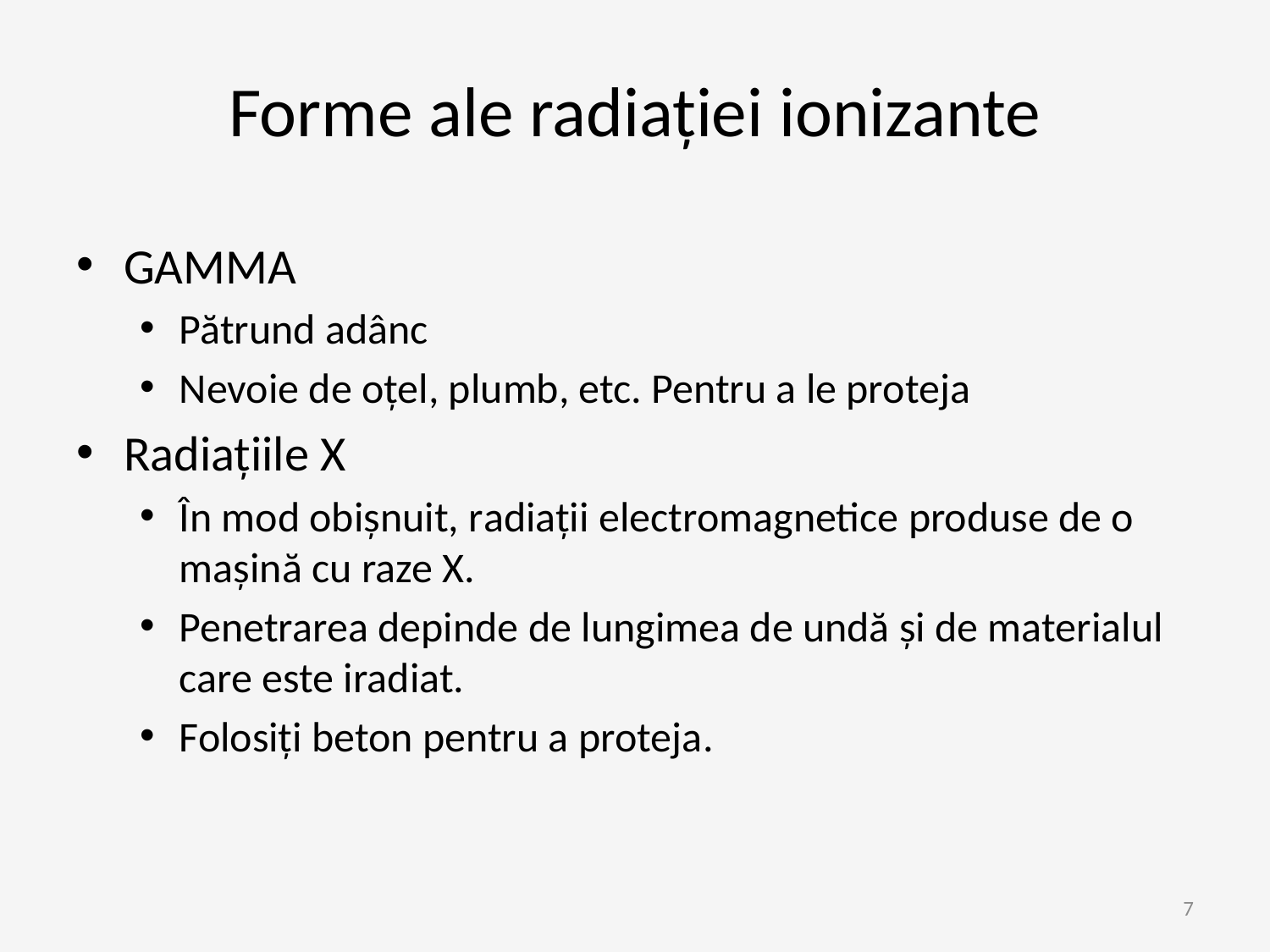

Forme ale radiației ionizante

GAMMA
Pătrund adânc
Nevoie de oțel, plumb, etc. Pentru a le proteja
Radiațiile X
În mod obișnuit, radiații electromagnetice produse de o mașină cu raze X.
Penetrarea depinde de lungimea de undă și de materialul care este iradiat.
Folosiți beton pentru a proteja.

7